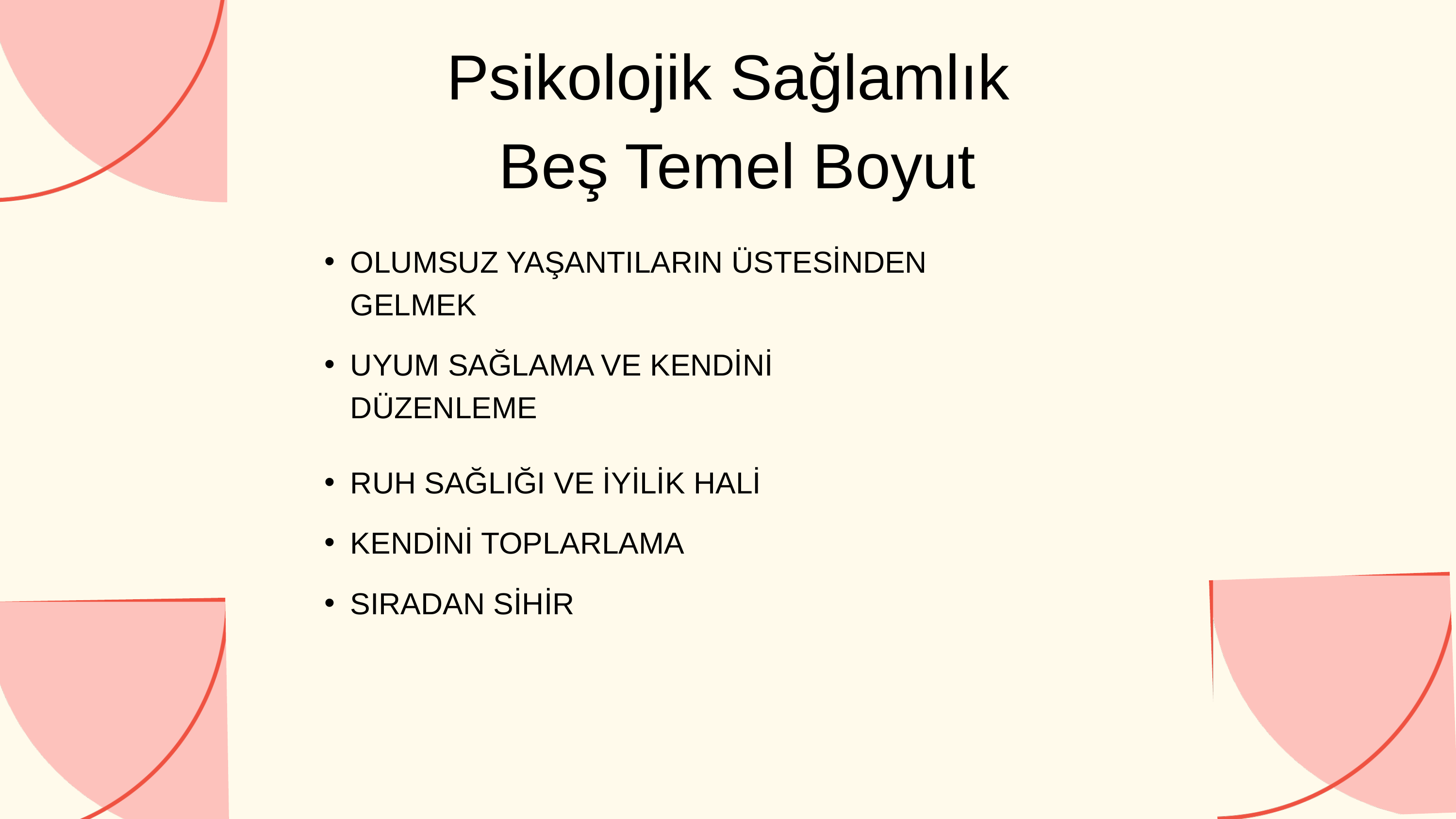

Psikolojik Sağlamlık
 Beş Temel Boyut
OLUMSUZ YAŞANTILARIN ÜSTESİNDEN GELMEK
UYUM SAĞLAMA VE KENDİNİ DÜZENLEME
RUH SAĞLIĞI VE İYİLİK HALİ
KENDİNİ TOPLARLAMA
SIRADAN SİHİR